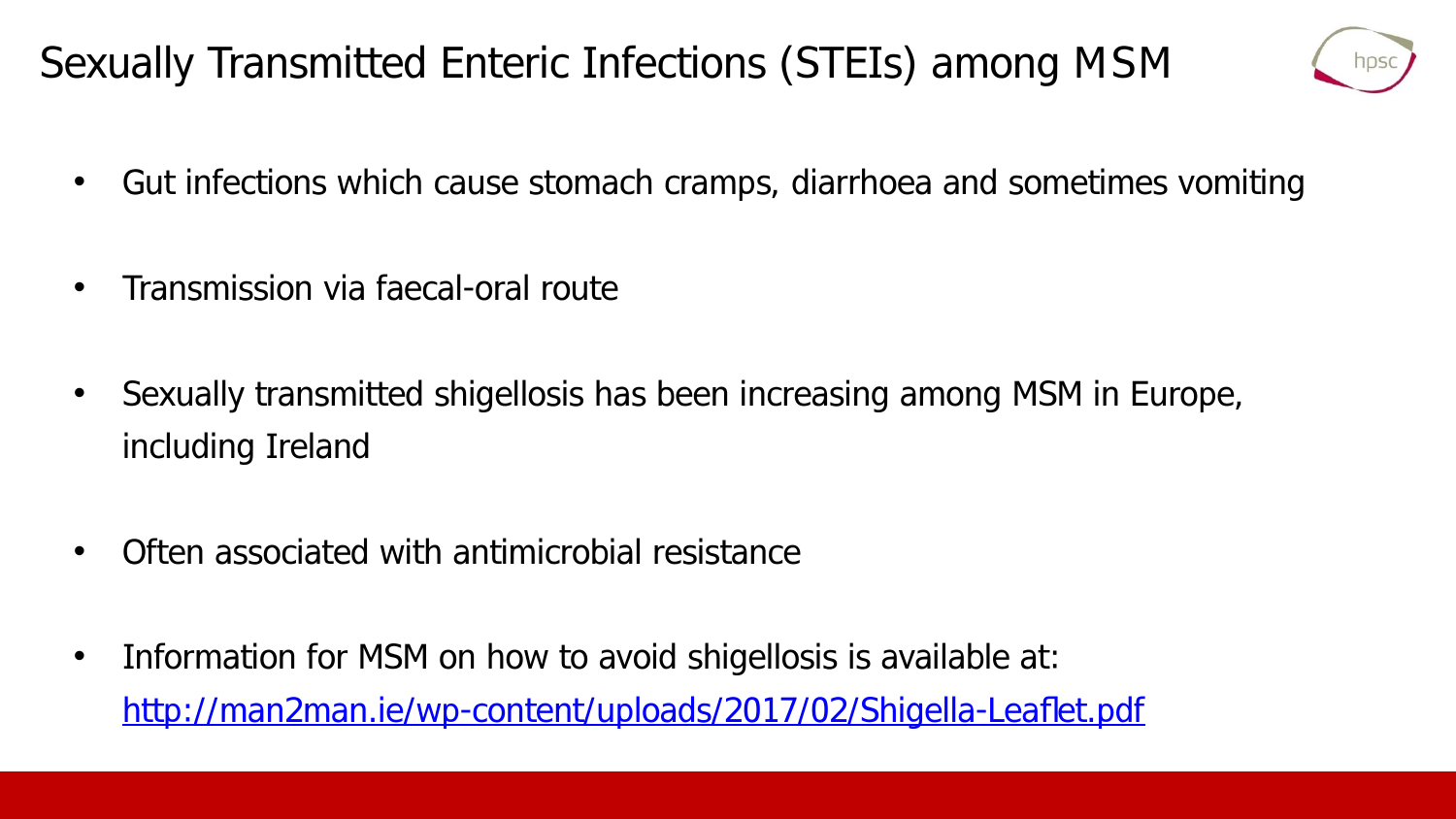

Sexually Transmitted Enteric Infections (STEIs) among MSM
Gut infections which cause stomach cramps, diarrhoea and sometimes vomiting

Transmission via faecal-oral route

Sexually transmitted shigellosis has been increasing among MSM in Europe, including Ireland

Often associated with antimicrobial resistance

Information for MSM on how to avoid shigellosis is available at: http://man2man.ie/wp-content/uploads/2017/02/Shigella-Leaflet.pdf
32